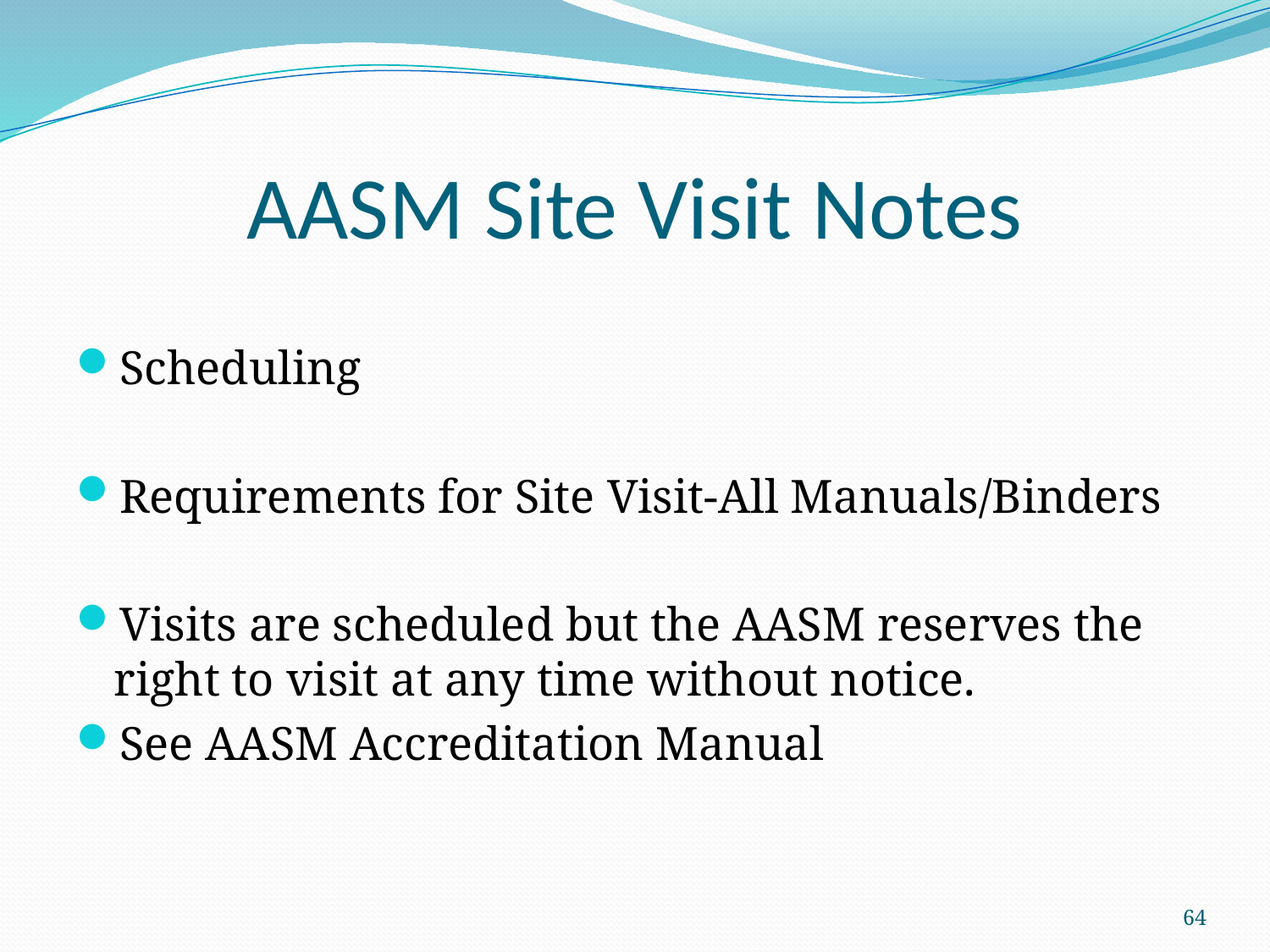

# AASM Site Visit Notes

Scheduling

Requirements for Site Visit-All Manuals/Binders

Visits are scheduled but the AASM reserves the right to visit at any time without notice.
See AASM Accreditation Manual
64